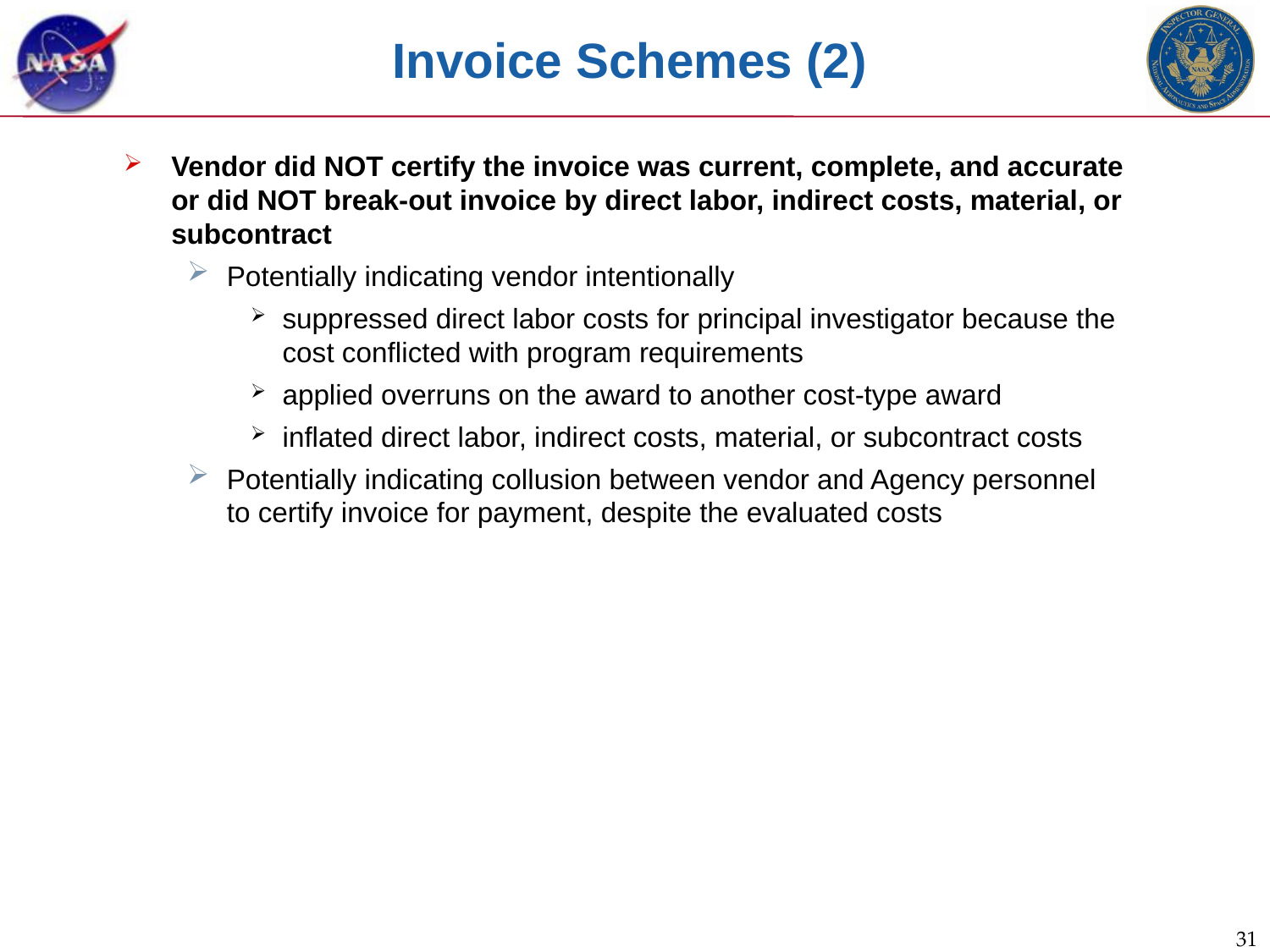

# Invoice Schemes (2)
Vendor did NOT certify the invoice was current, complete, and accurate or did NOT break-out invoice by direct labor, indirect costs, material, or subcontract
Potentially indicating vendor intentionally
suppressed direct labor costs for principal investigator because the cost conflicted with program requirements
applied overruns on the award to another cost-type award
inflated direct labor, indirect costs, material, or subcontract costs
Potentially indicating collusion between vendor and Agency personnel  to certify invoice for payment, despite the evaluated costs